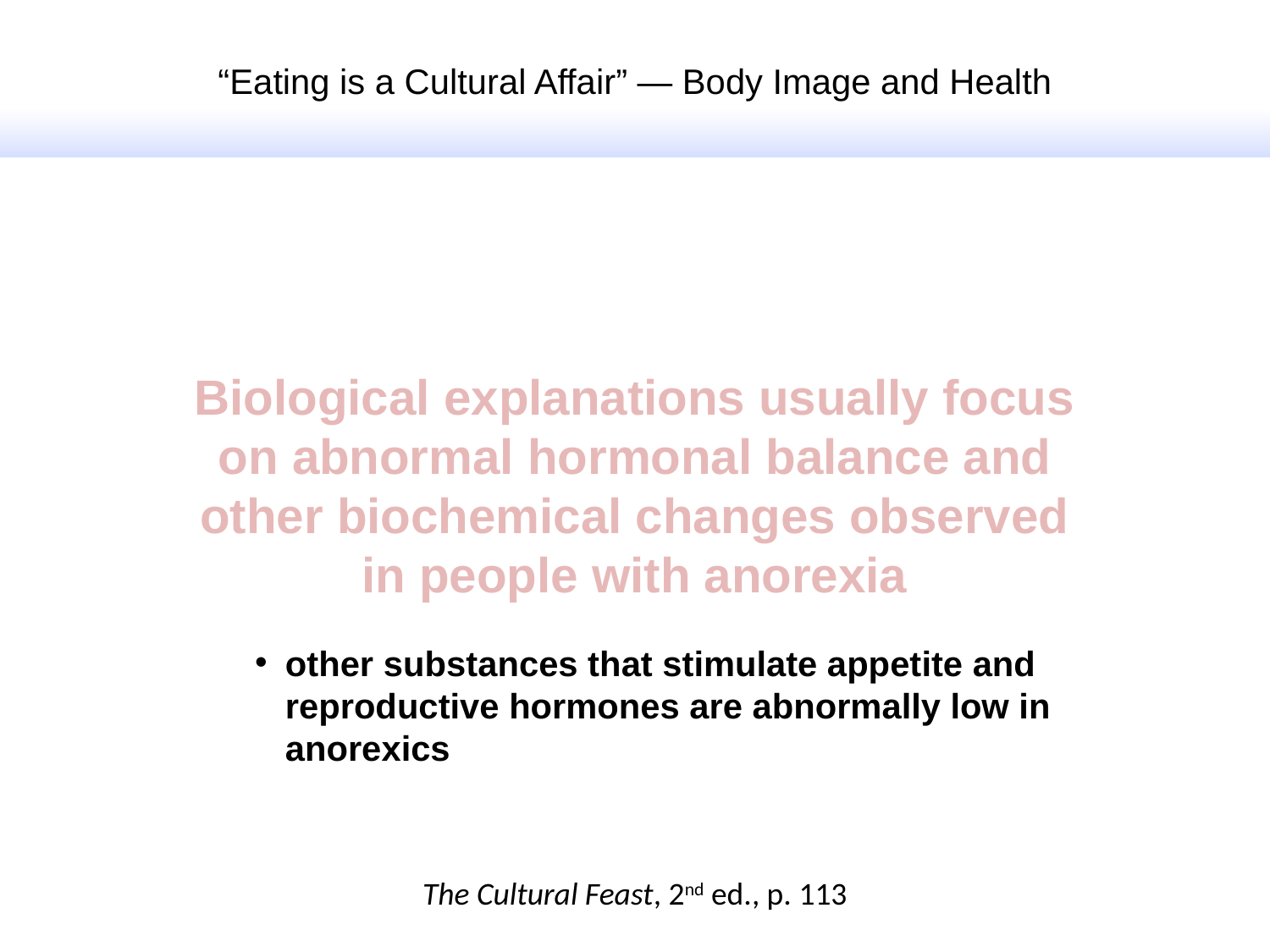

“Eating is a Cultural Affair” — Body Image and Health

Biological explanations usually focus on abnormal hormonal balance and other biochemical changes observed in people with anorexia
other substances that stimulate appetite and reproductive hormones are abnormally low in anorexics
The Cultural Feast, 2nd ed., p. 113